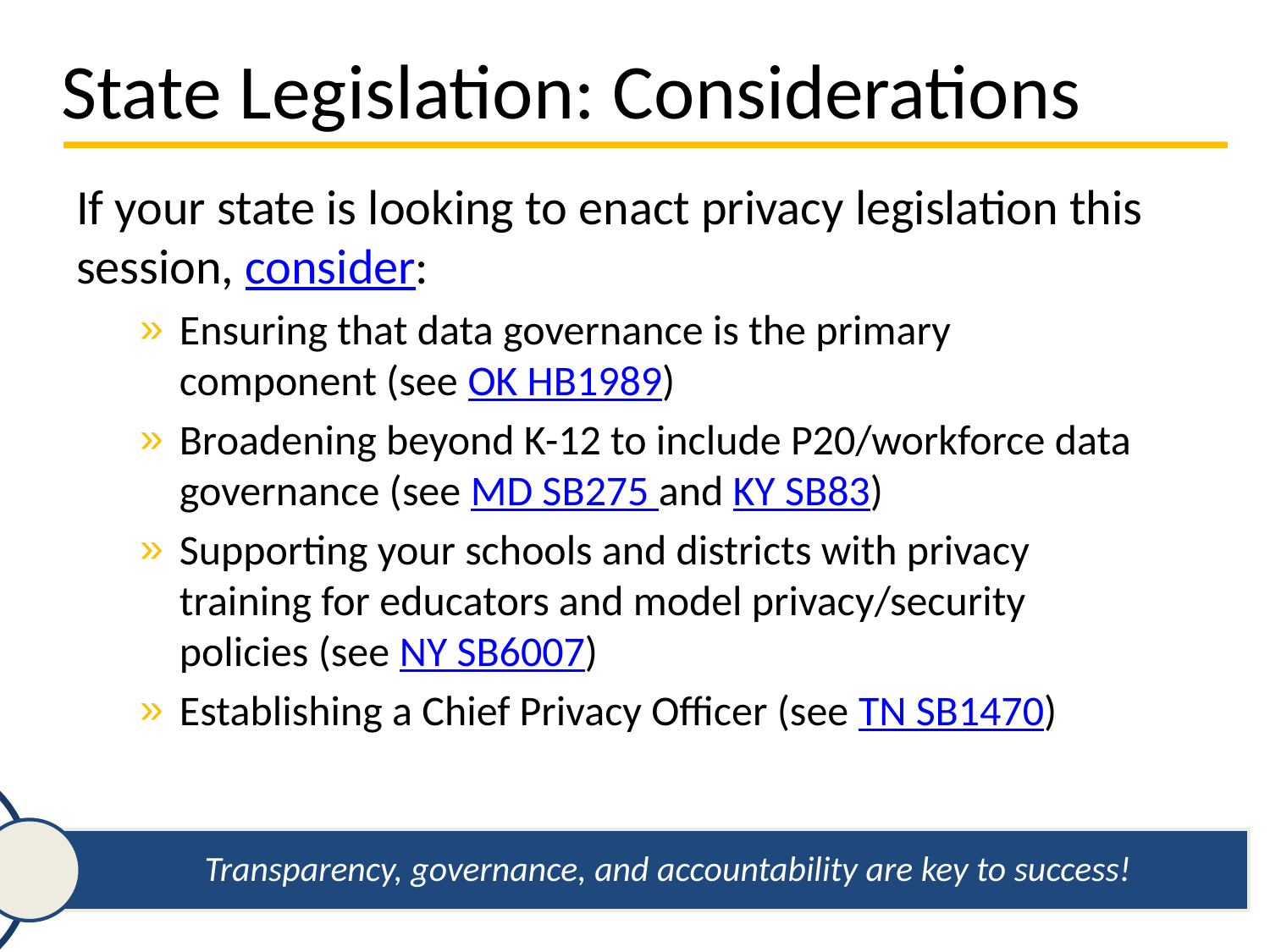

# State Legislation: Considerations

If your state is looking to enact privacy legislation this session, consider:
Ensuring that data governance is the primary component (see OK HB1989)
Broadening beyond K-12 to include P20/workforce data governance (see MD SB275 and KY SB83)
Supporting your schools and districts with privacy training for educators and model privacy/security policies (see NY SB6007)
Establishing a Chief Privacy Officer (see TN SB1470)

Transparency, governance, and accountability are key to success!